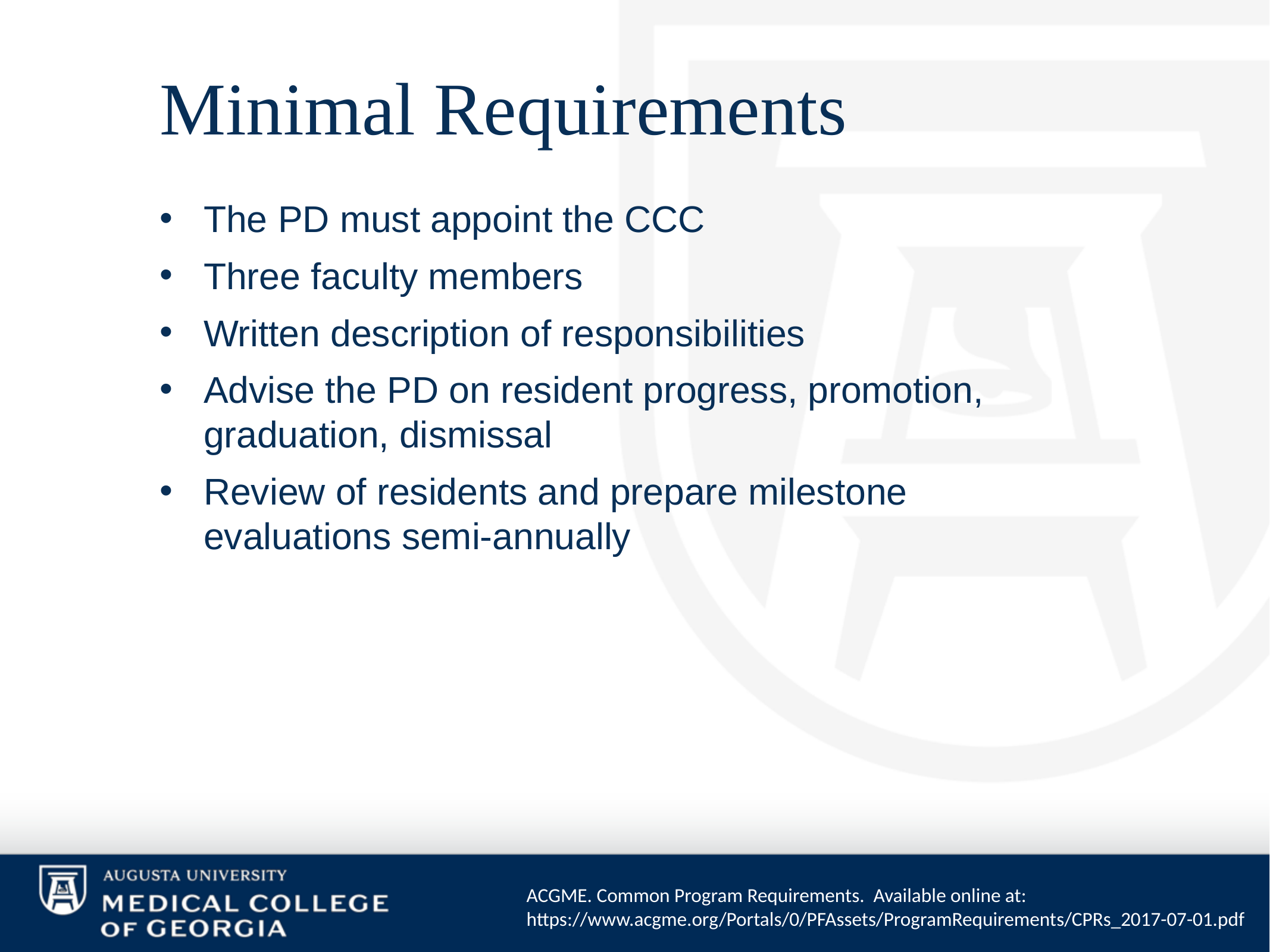

# Minimal Requirements
The PD must appoint the CCC
Three faculty members
Written description of responsibilities
Advise the PD on resident progress, promotion, graduation, dismissal
Review of residents and prepare milestone evaluations semi-annually

ACGME. Common Program Requirements.  Available online at: https://www.acgme.org/Portals/0/PFAssets/ProgramRequirements/CPRs_2017-07-01.pdf